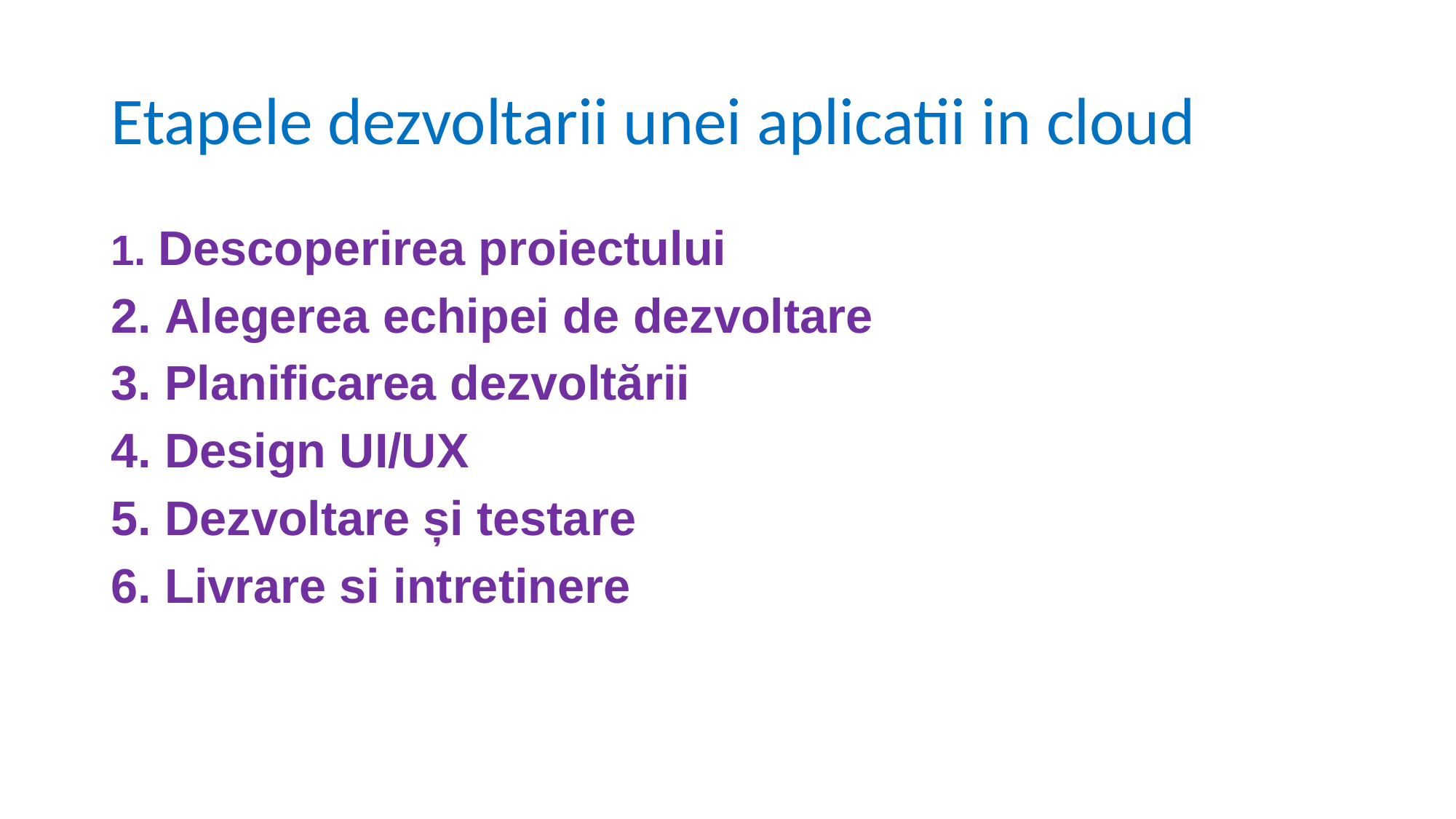

# Etapele dezvoltarii unei aplicatii in cloud
 Descoperirea proiectului
 Alegerea echipei de dezvoltare
 Planificarea dezvoltării
 Design UI/UX
 Dezvoltare și testare
 Livrare si intretinere